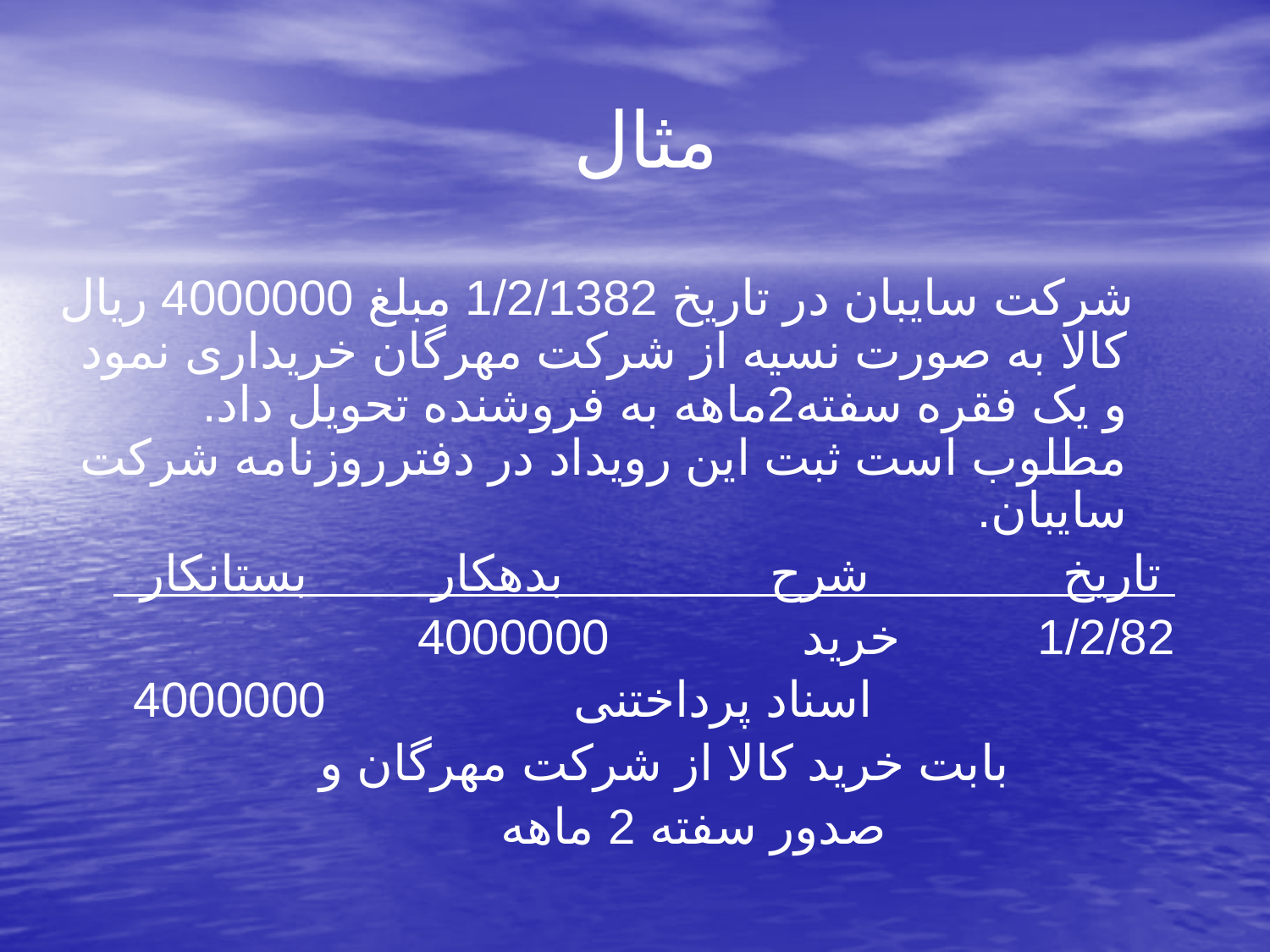

# مثال
   شرکت سایبان در تاریخ 1/2/1382 مبلغ 4000000 ریال کالا به صورت نسیه از شرکت مهرگان خریداری نمود و یک فقره سفته2ماهه به فروشنده تحویل داد. مطلوب است ثبت این رویداد در دفترروزنامه شرکت سایبان.
 تاریخ              شرح               بدهکار         بستانکار
1/2/82          خرید              4000000
                      اسناد پرداختنی                  4000000
            بابت خرید کالا از شرکت مهرگان و
                     صدور سفته 2 ماهه